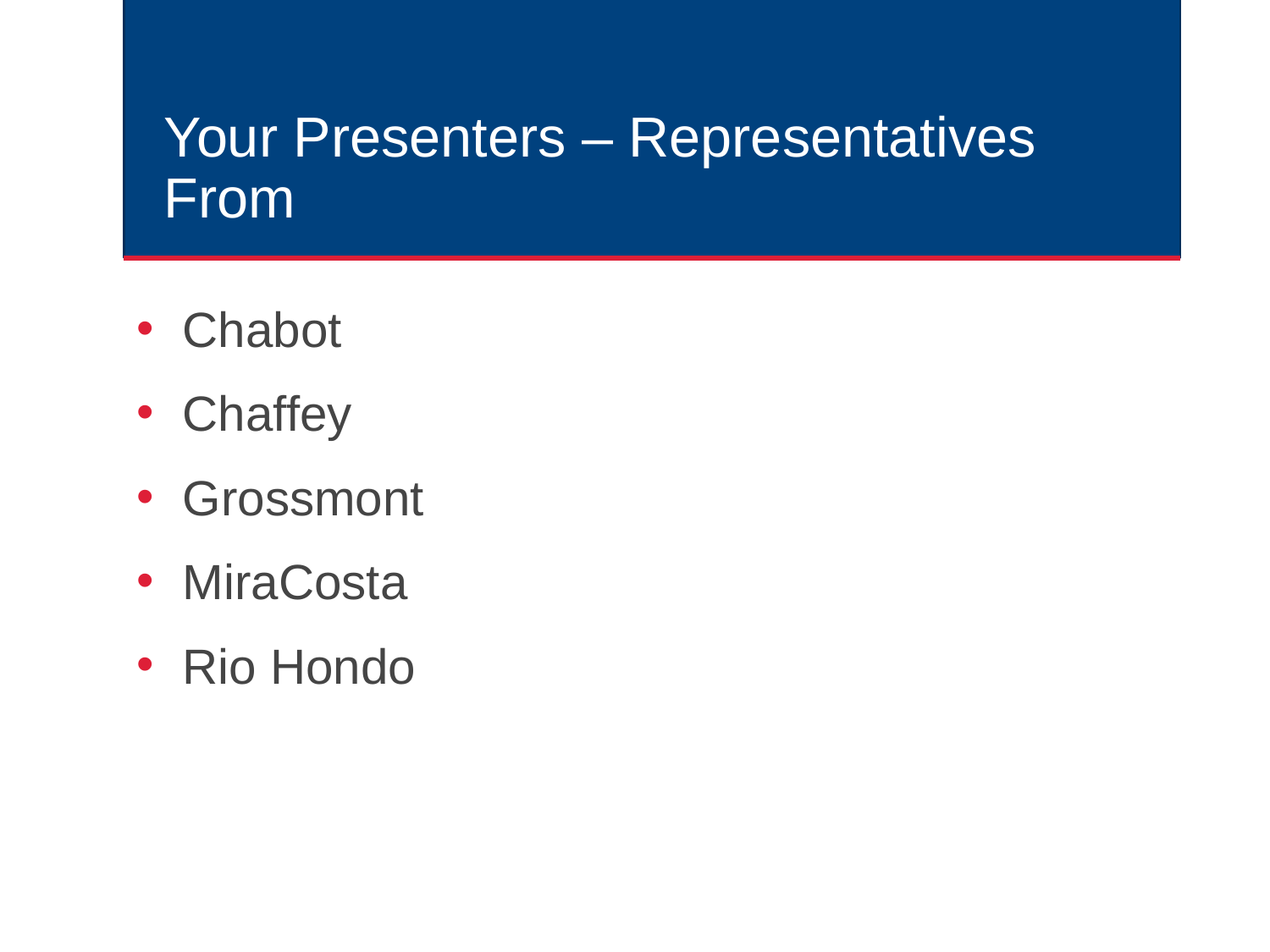

# Your Presenters – Representatives From
Chabot
Chaffey
Grossmont
MiraCosta
Rio Hondo